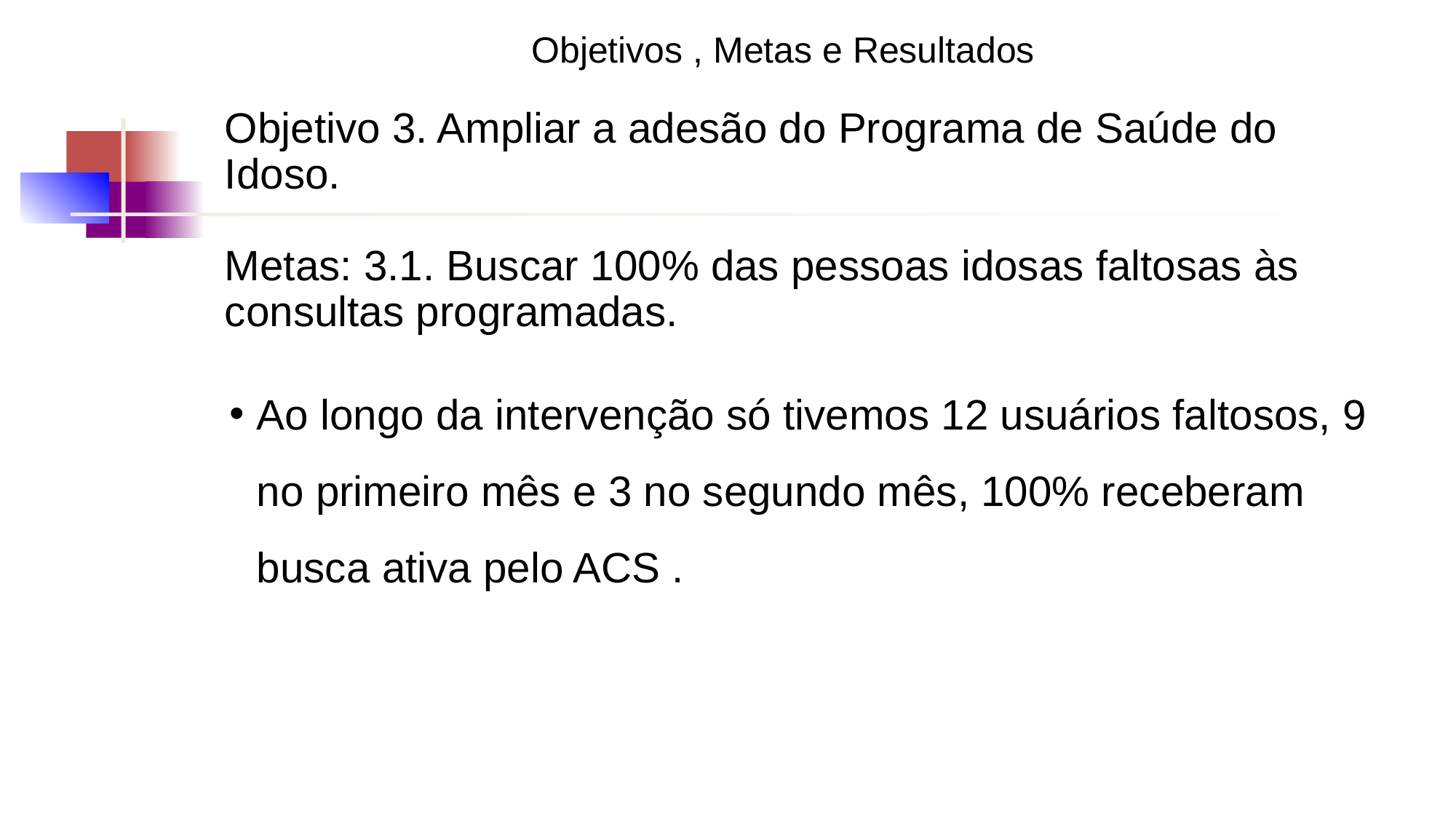

Objetivos , Metas e Resultados
Objetivo 3. Ampliar a adesão do Programa de Saúde do Idoso.
Metas: 3.1. Buscar 100% das pessoas idosas faltosas às consultas programadas.
# Ao longo da intervenção só tivemos 12 usuários faltosos, 9 no primeiro mês e 3 no segundo mês, 100% receberam busca ativa pelo ACS .